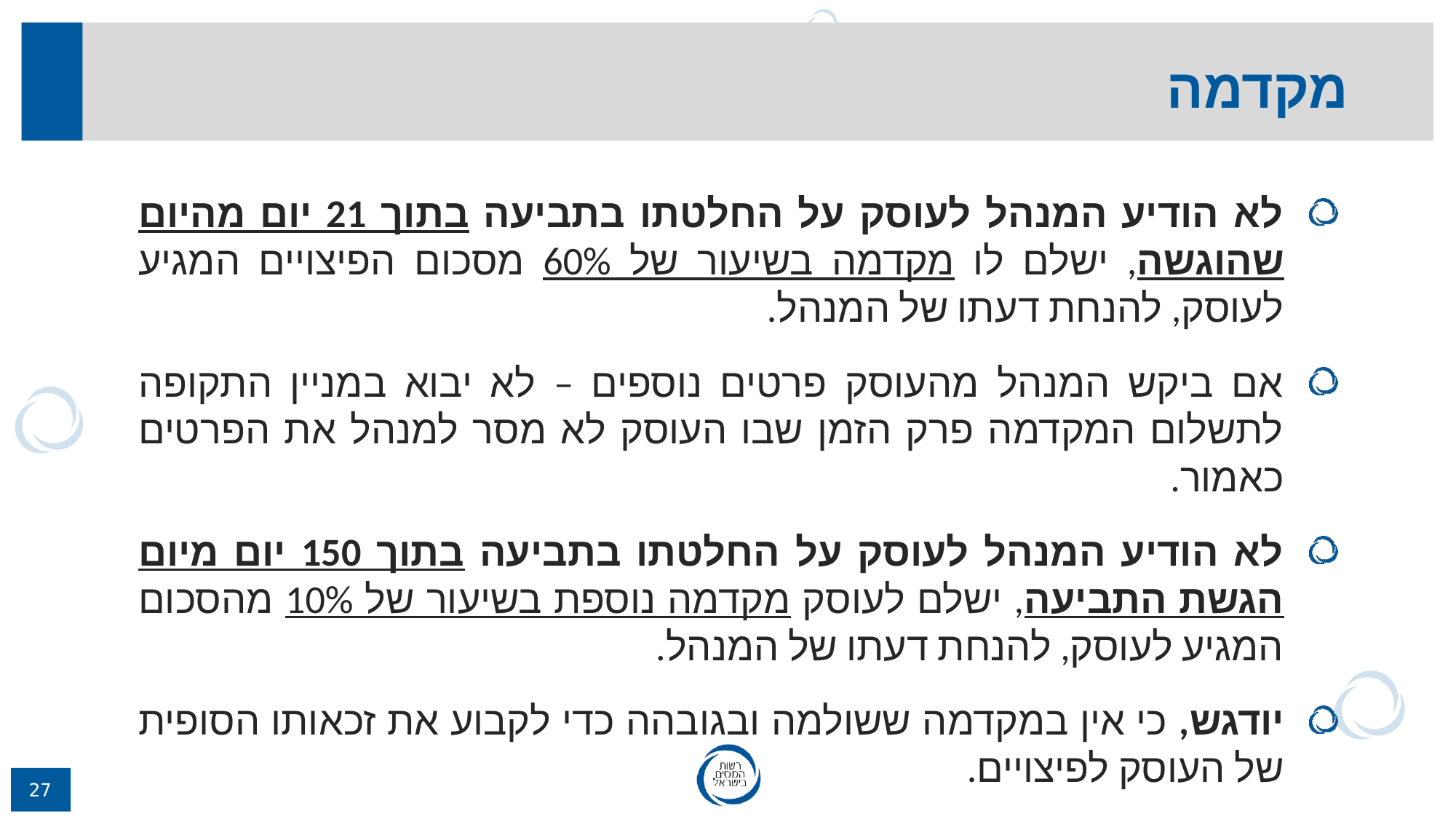

מקדמה

לא הודיע המנהל לעוסק על החלטתו בתביעה בתוך 21 יום מהיום שהוגשה, ישלם לו מקדמה בשיעור של 60% מסכום הפיצויים המגיע לעוסק, להנחת דעתו של המנהל.
אם ביקש המנהל מהעוסק פרטים נוספים – לא יבוא במניין התקופה לתשלום המקדמה פרק הזמן שבו העוסק לא מסר למנהל את הפרטים כאמור.
לא הודיע המנהל לעוסק על החלטתו בתביעה בתוך 150 יום מיום הגשת התביעה, ישלם לעוסק מקדמה נוספת בשיעור של 10% מהסכום המגיע לעוסק, להנחת דעתו של המנהל.
יודגש, כי אין במקדמה ששולמה ובגובהה כדי לקבוע את זכאותו הסופית של העוסק לפיצויים.
27